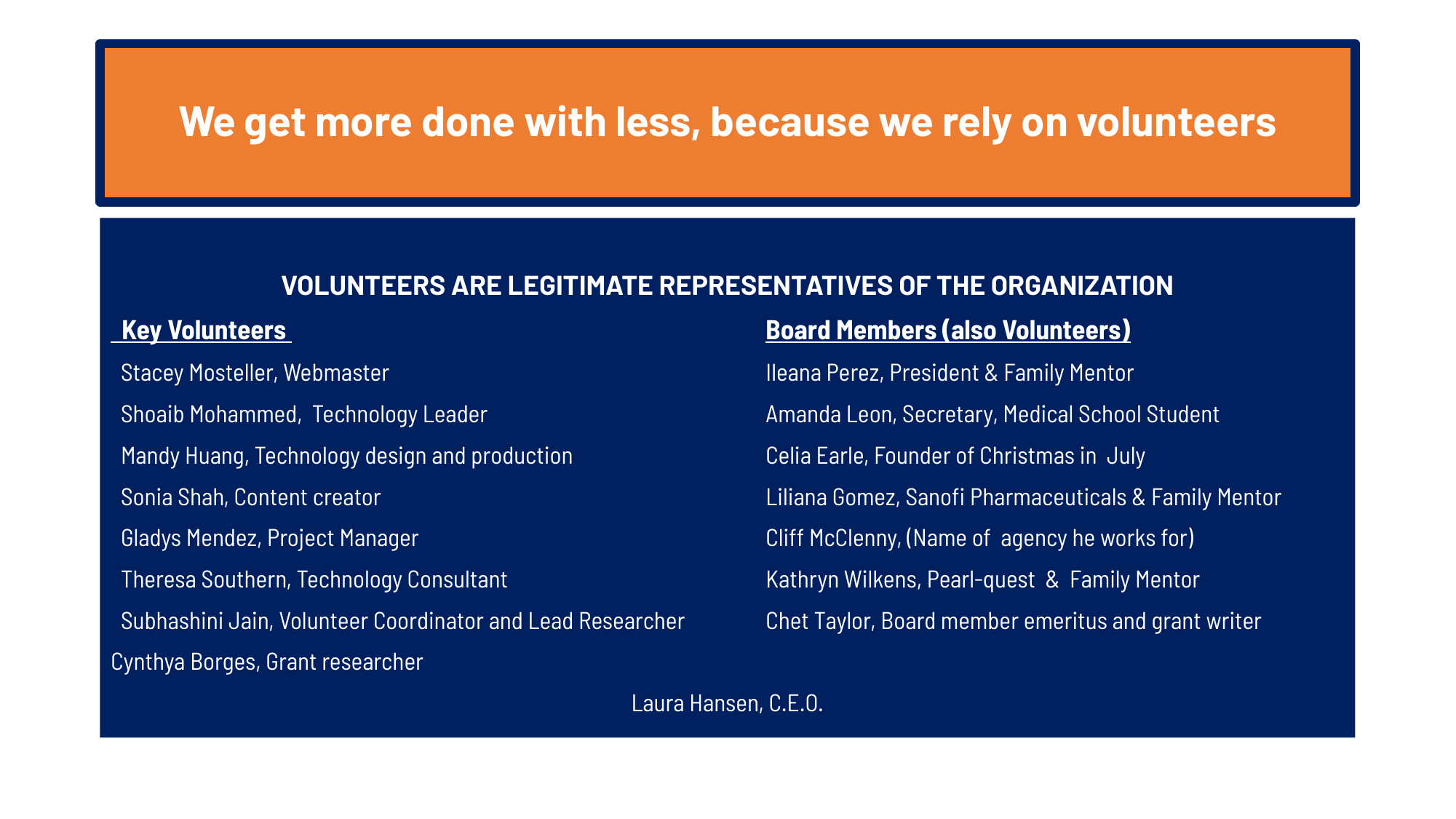

# We get more done with less, because we rely on volunteers

VOLUNTEERS ARE LEGITIMATE REPRESENTATIVES OF THE ORGANIZATION
  Key Volunteers 					Board Members (also Volunteers)
  Stacey Mosteller, Webmaster				Ileana Perez, President & Family Mentor
  Shoaib Mohammed,  Technology Leader			Amanda Leon, Secretary, Medical School Student
  Mandy Huang, Technology design and production		Celia Earle, Founder of Christmas in  July
  Sonia Shah, Content creator				Liliana Gomez, Sanofi Pharmaceuticals & Family Mentor
  Gladys Mendez, Project Manager				Cliff McClenny, (Name of  agency he works for)
  Theresa Southern, Technology Consultant			Kathryn Wilkens, Pearl-quest  &  Family Mentor
  Subhashini Jain, Volunteer Coordinator and Lead Researcher	Chet Taylor, Board member emeritus and grant writer
Cynthya Borges, Grant researcher
Laura Hansen, C.E.O.